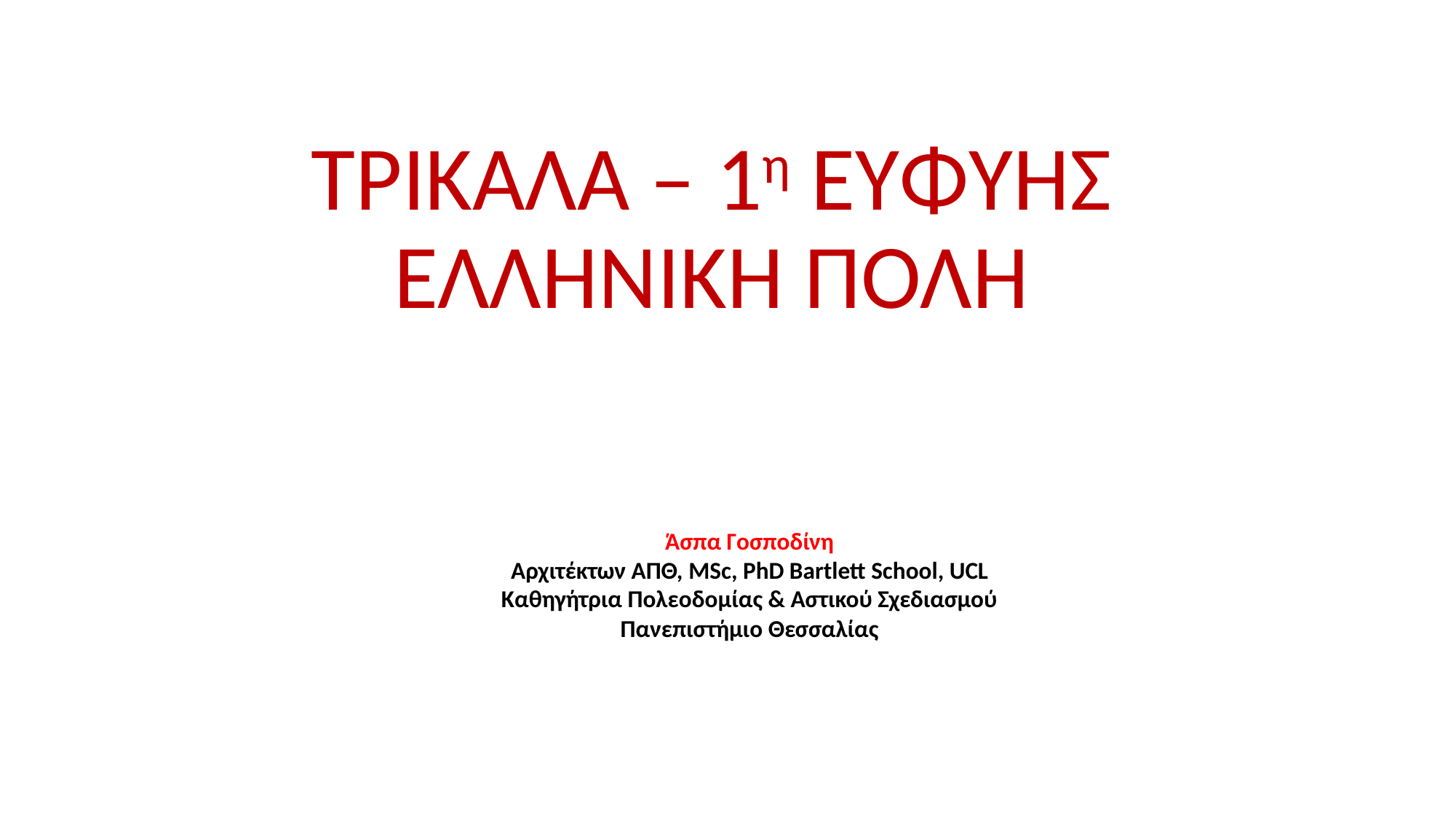

# ΤΡΙΚΑΛΑ – 1η ΕΥΦΥΗΣ ΕΛΛΗΝΙΚΗ ΠΟΛΗ
Άσπα Γοσποδίνη
Αρχιτέκτων ΑΠΘ, MSc, PhD Bartlett School, UCL
Καθηγήτρια Πολεοδομίας & Αστικού Σχεδιασμού
Πανεπιστήμιο Θεσσαλίας